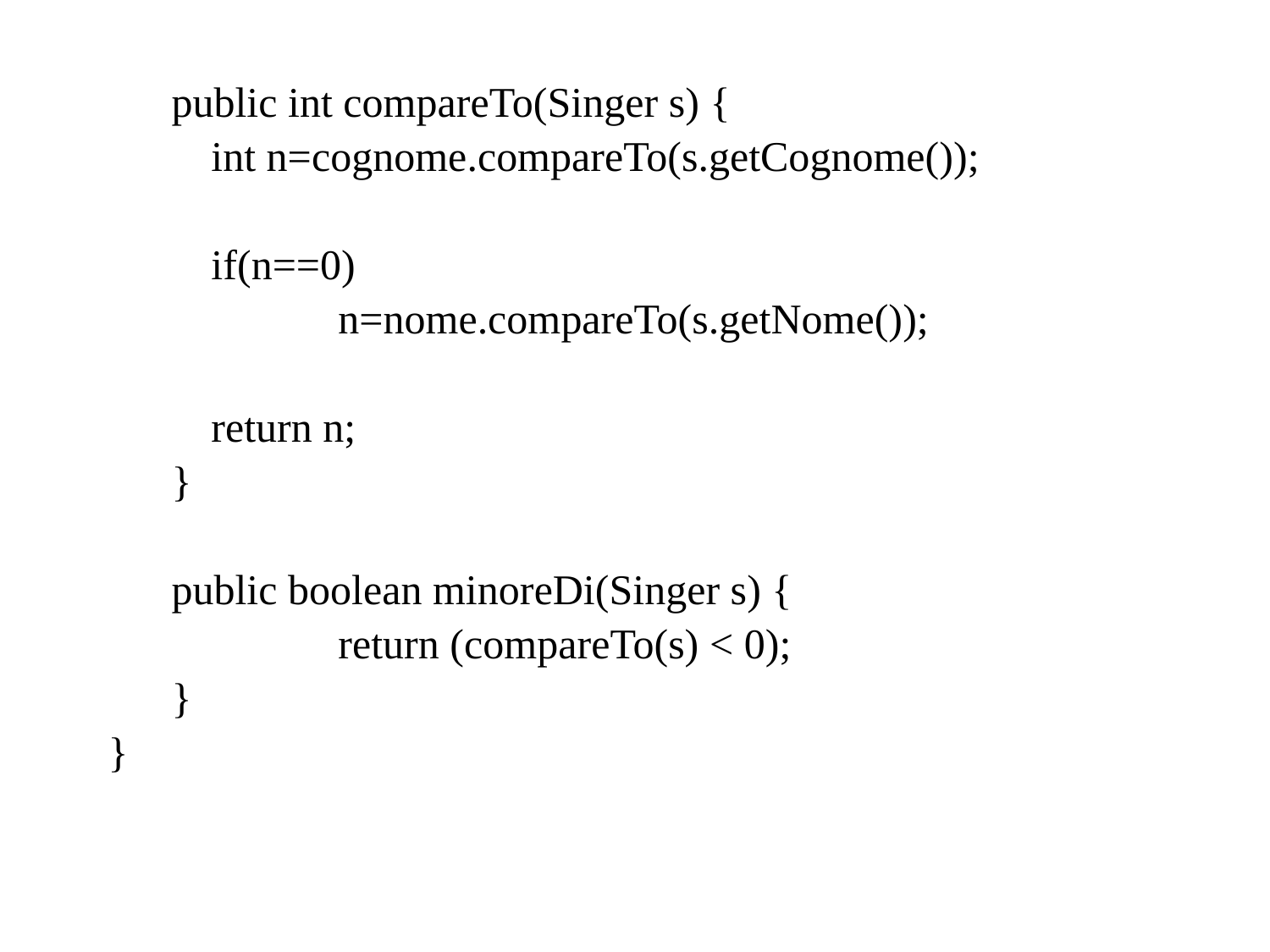

public int compareTo(Singer s) {
	int n=cognome.compareTo(s.getCognome());

	if(n==0)
		n=nome.compareTo(s.getNome());

	return n;
}

public boolean minoreDi(Singer s) {
		return (compareTo(s) < 0);
}
}